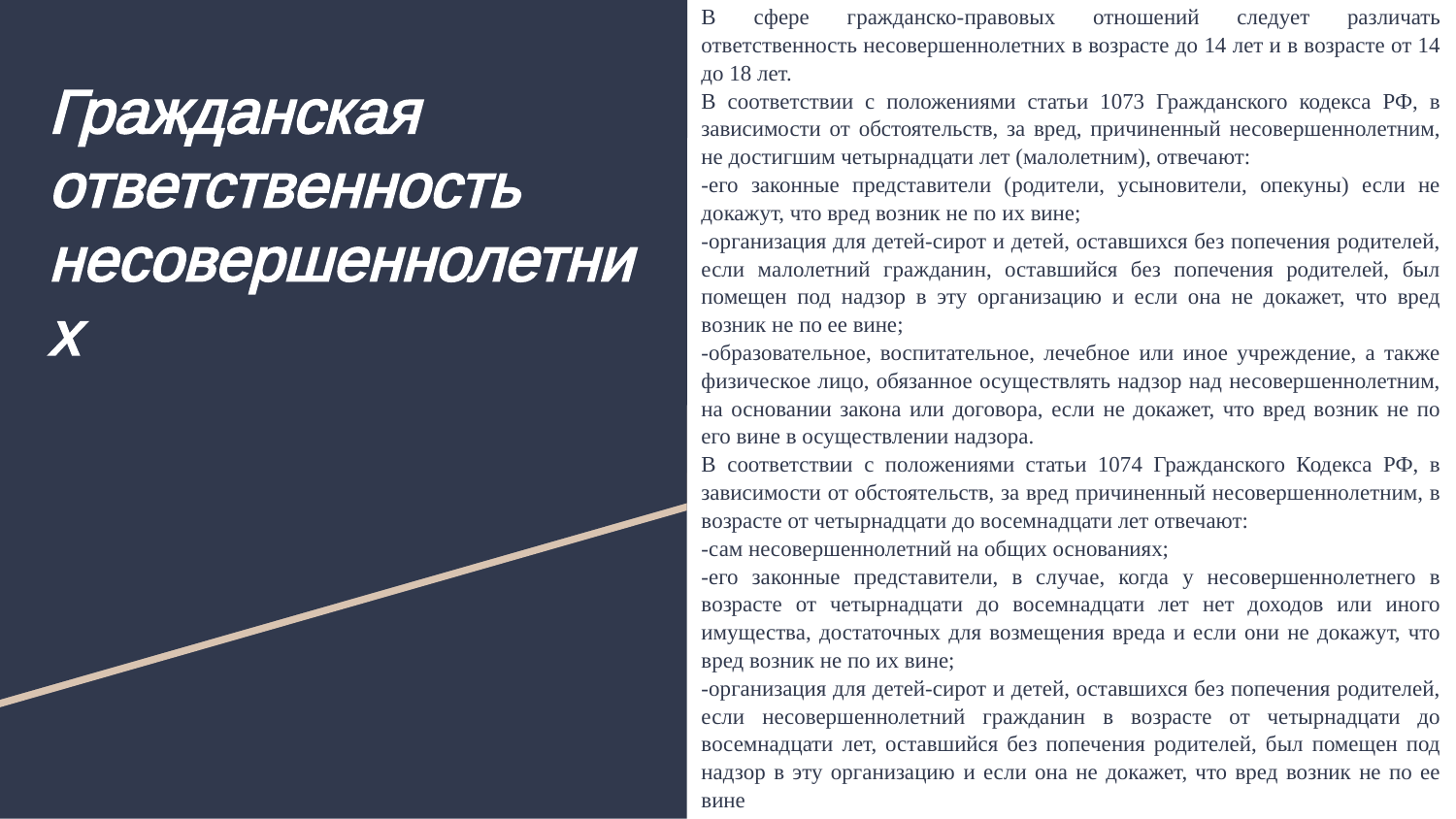

В сфере гражданско-правовых отношений следует различать ответственность несовершеннолетних в возрасте до 14 лет и в возрасте от 14 до 18 лет.
В соответствии с положениями статьи 1073 Гражданского кодекса РФ, в зависимости от обстоятельств, за вред, причиненный несовершеннолетним, не достигшим четырнадцати лет (малолетним), отвечают:
-его законные представители (родители, усыновители, опекуны) если не докажут, что вред возник не по их вине;
-организация для детей-сирот и детей, оставшихся без попечения родителей, если малолетний гражданин, оставшийся без попечения родителей, был помещен под надзор в эту организацию и если она не докажет, что вред возник не по ее вине;
-образовательное, воспитательное, лечебное или иное учреждение, а также физическое лицо, обязанное осуществлять надзор над несовершеннолетним, на основании закона или договора, если не докажет, что вред возник не по его вине в осуществлении надзора.
В соответствии с положениями статьи 1074 Гражданского Кодекса РФ, в зависимости от обстоятельств, за вред причиненный несовершеннолетним, в возрасте от четырнадцати до восемнадцати лет отвечают:
-сам несовершеннолетний на общих основаниях;
-его законные представители, в случае, когда у несовершеннолетнего в возрасте от четырнадцати до восемнадцати лет нет доходов или иного имущества, достаточных для возмещения вреда и если они не докажут, что вред возник не по их вине;
-организация для детей-сирот и детей, оставшихся без попечения родителей, если несовершеннолетний гражданин в возрасте от четырнадцати до восемнадцати лет, оставшийся без попечения родителей, был помещен под надзор в эту организацию и если она не докажет, что вред возник не по ее вине

# Гражданская ответственность несовершеннолетних